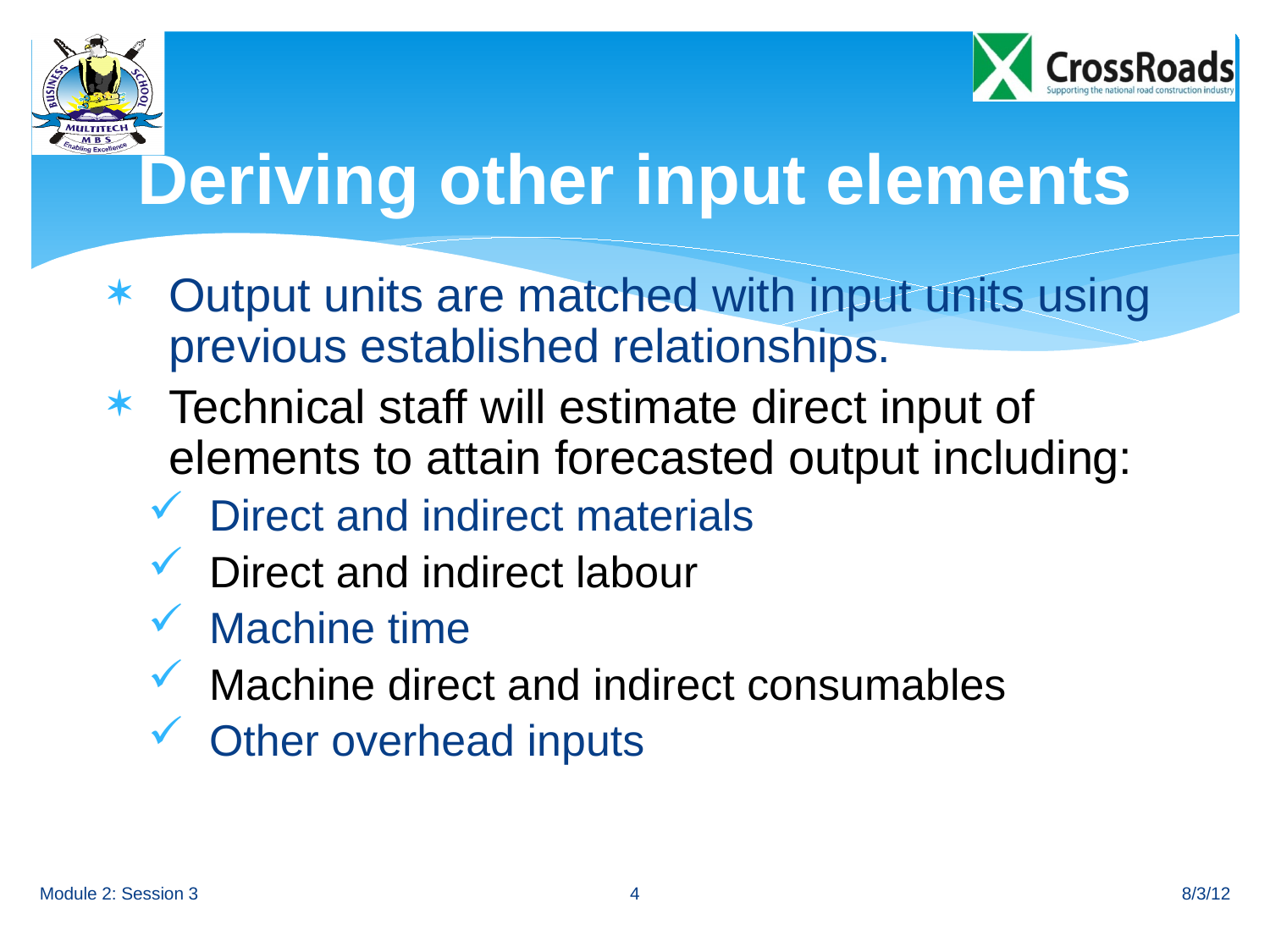

# Deriving other input elements
Output units are matched with input units using previous established relationships.
Technical staff will estimate direct input of elements to attain forecasted output including:
Direct and indirect materials
Direct and indirect labour
Machine time
Machine direct and indirect consumables
Other overhead inputs
4
Module 2: Session 3
8/3/12